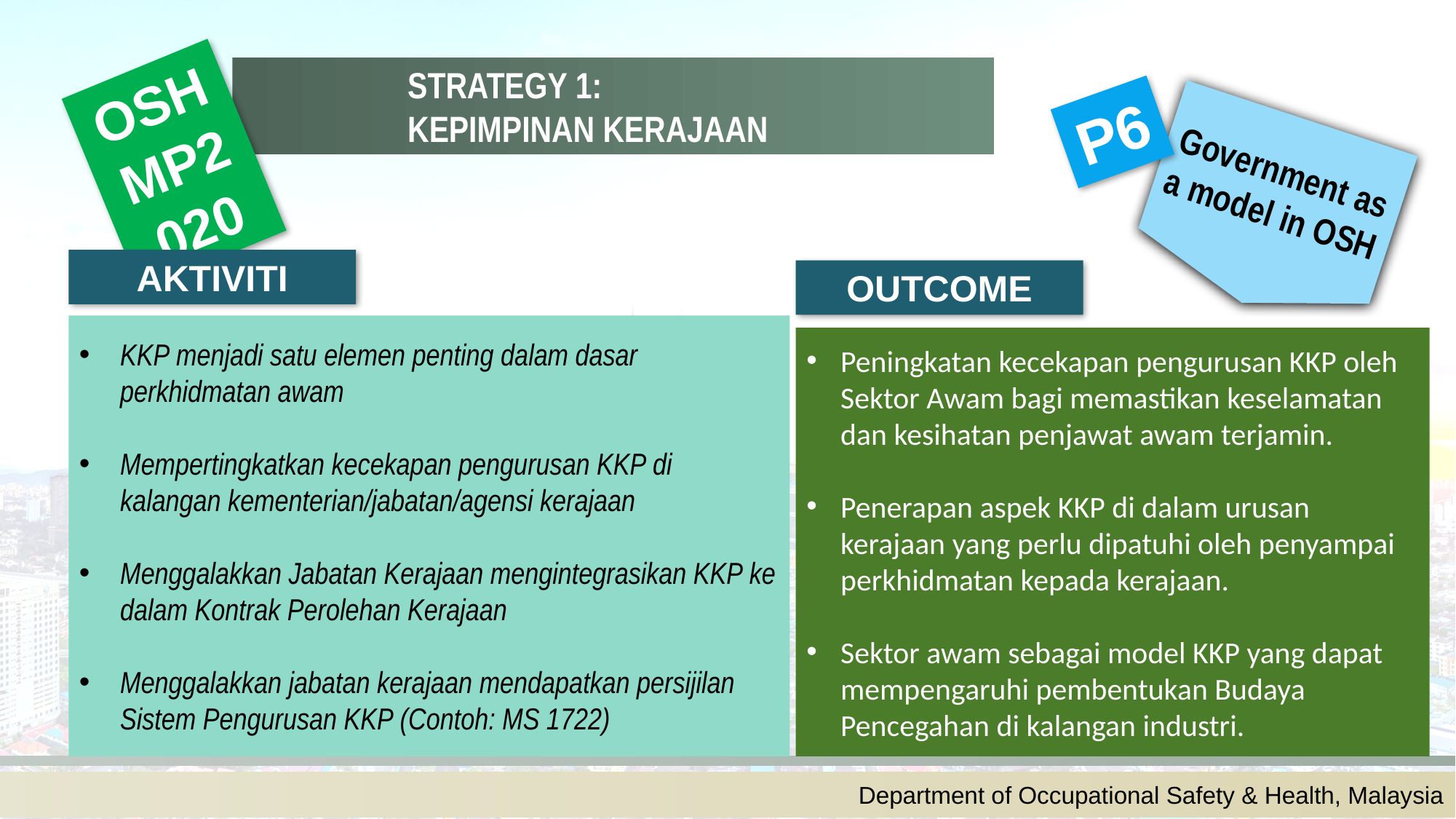

STRATEGY 1:
KEPIMPINAN KERAJAAN
OSHMP2020
P6
Government as a model in OSH
AKTIVITI
OUTCOME
KKP menjadi satu elemen penting dalam dasar perkhidmatan awam

Mempertingkatkan kecekapan pengurusan KKP di kalangan kementerian/jabatan/agensi kerajaan

Menggalakkan Jabatan Kerajaan mengintegrasikan KKP ke dalam Kontrak Perolehan Kerajaan

Menggalakkan jabatan kerajaan mendapatkan persijilan Sistem Pengurusan KKP (Contoh: MS 1722)
Peningkatan kecekapan pengurusan KKP oleh Sektor Awam bagi memastikan keselamatan dan kesihatan penjawat awam terjamin.

Penerapan aspek KKP di dalam urusan kerajaan yang perlu dipatuhi oleh penyampai perkhidmatan kepada kerajaan.

Sektor awam sebagai model KKP yang dapat mempengaruhi pembentukan Budaya Pencegahan di kalangan industri.